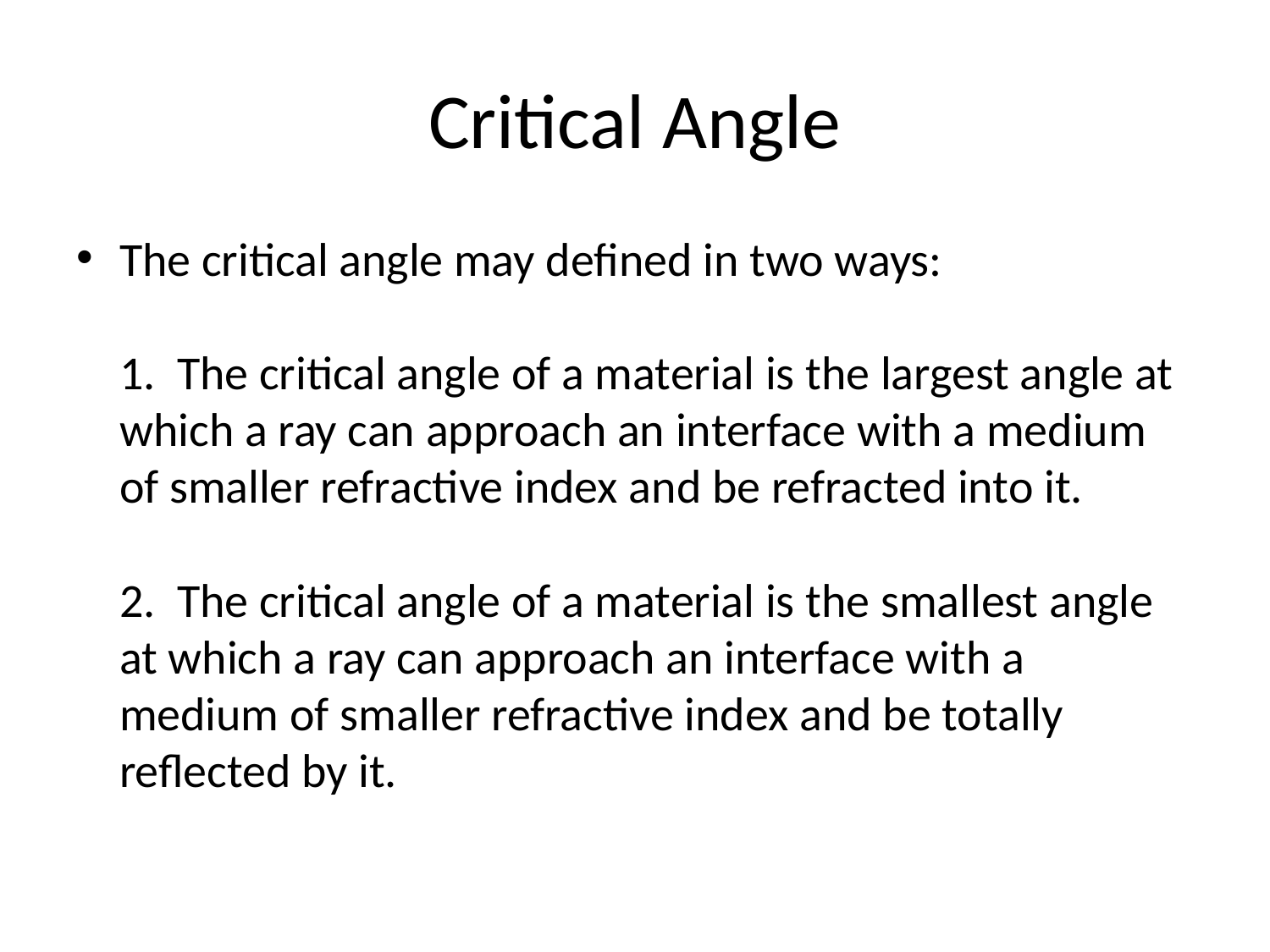

# Critical Angle
The critical angle may defined in two ways:
1.  The critical angle of a material is the largest angle at which a ray can approach an interface with a medium of smaller refractive index and be refracted into it.
2.  The critical angle of a material is the smallest angle at which a ray can approach an interface with a medium of smaller refractive index and be totally reflected by it.